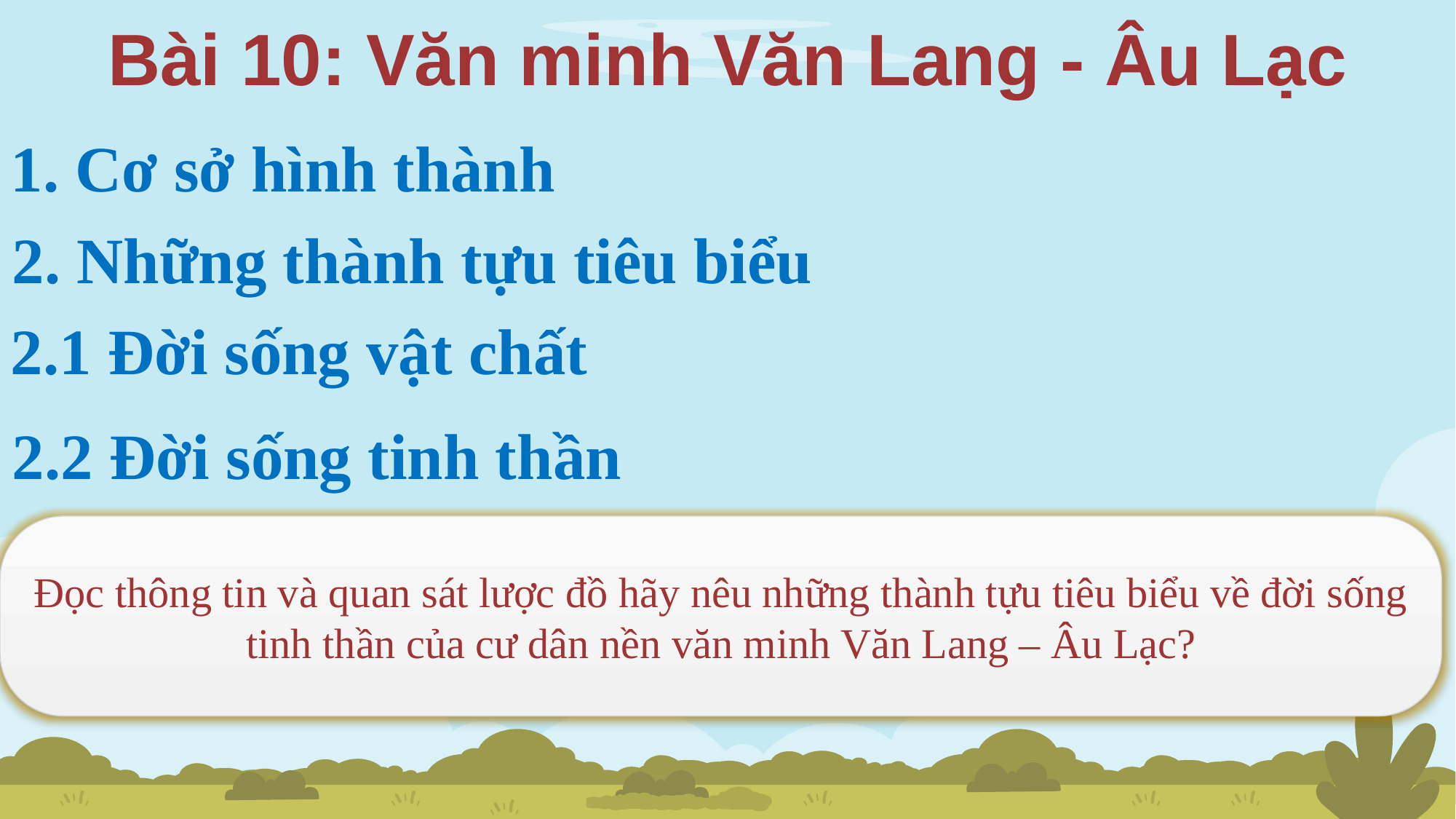

Bài 10: Văn minh Văn Lang - Âu Lạc
1. Cơ sở hình thành
2. Những thành tựu tiêu biểu
2.1 Đời sống vật chất
2.2 Đời sống tinh thần
Đọc thông tin và quan sát lược đồ hãy nêu những thành tựu tiêu biểu về đời sống tinh thần của cư dân nền văn minh Văn Lang – Âu Lạc?